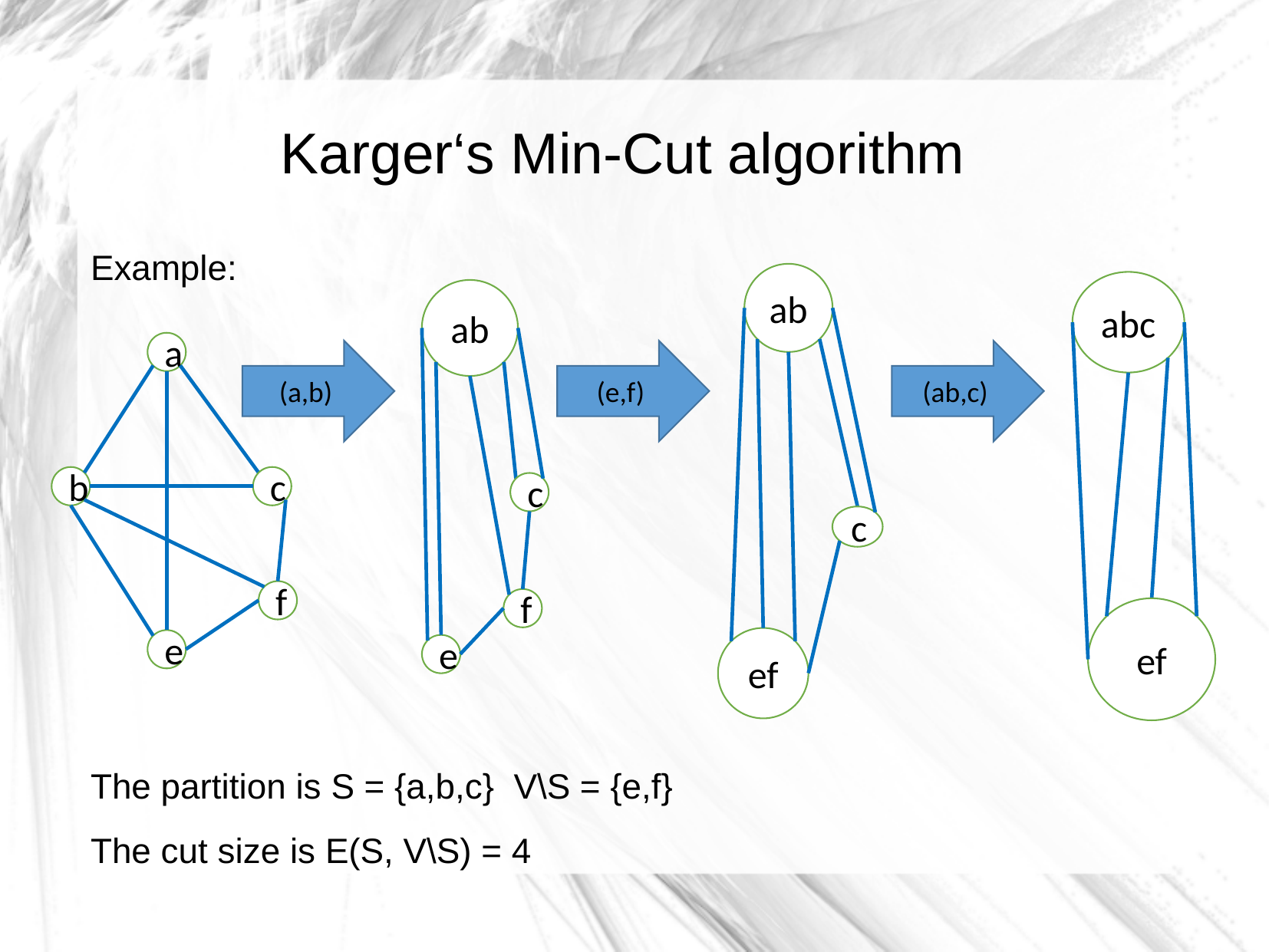

Karger‘s Min-Cut algorithm
Example:

The partition is S = {a,b,c}  V\S = {e,f}
The cut size is E(S, V\S) = 4
ab
c
ef
abc
ef
ab
c
f
e
a
b
c
f
e
(a,b)
(e,f)
(ab,c)